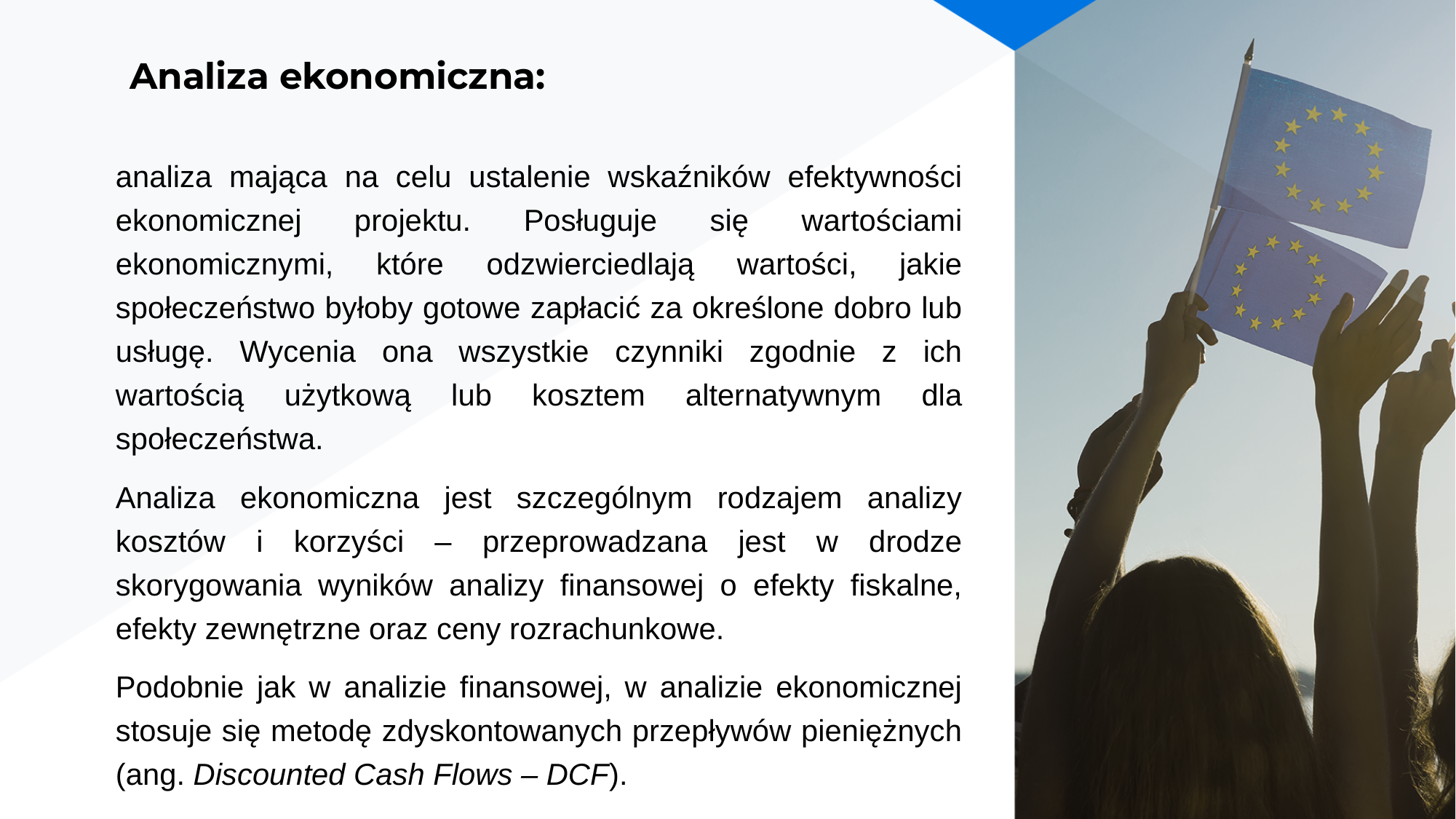

# Analiza ekonomiczna:
analiza mająca na celu ustalenie wskaźników efektywności ekonomicznej projektu. Posługuje się wartościami ekonomicznymi, które odzwierciedlają wartości, jakie społeczeństwo byłoby gotowe zapłacić za określone dobro lub usługę. Wycenia ona wszystkie czynniki zgodnie z ich wartością użytkową lub kosztem alternatywnym dla społeczeństwa.
Analiza ekonomiczna jest szczególnym rodzajem analizy kosztów i korzyści – przeprowadzana jest w drodze skorygowania wyników analizy finansowej o efekty fiskalne, efekty zewnętrzne oraz ceny rozrachunkowe.
Podobnie jak w analizie finansowej, w analizie ekonomicznej stosuje się metodę zdyskontowanych przepływów pieniężnych (ang. Discounted Cash Flows – DCF).